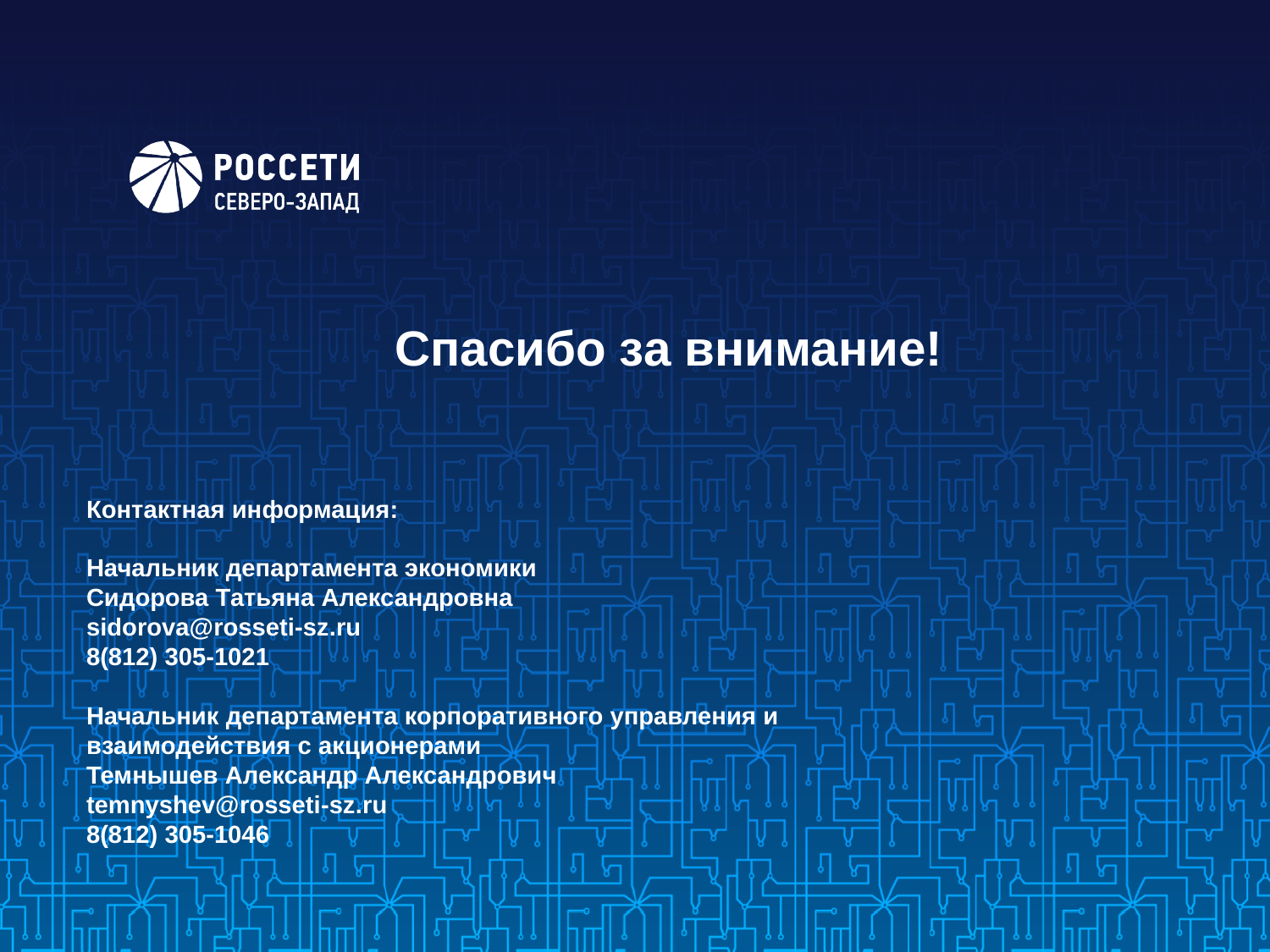

# Спасибо за внимание!

Контактная информация:

Начальник департамента экономики
Сидорова Татьяна Александровна
sidorova@rosseti-sz.ru
8(812) 305-1021

Начальник департамента корпоративного управления и взаимодействия с акционерами
Темнышев Александр Александрович
temnyshev@rosseti-sz.ru
8(812) 305-1046